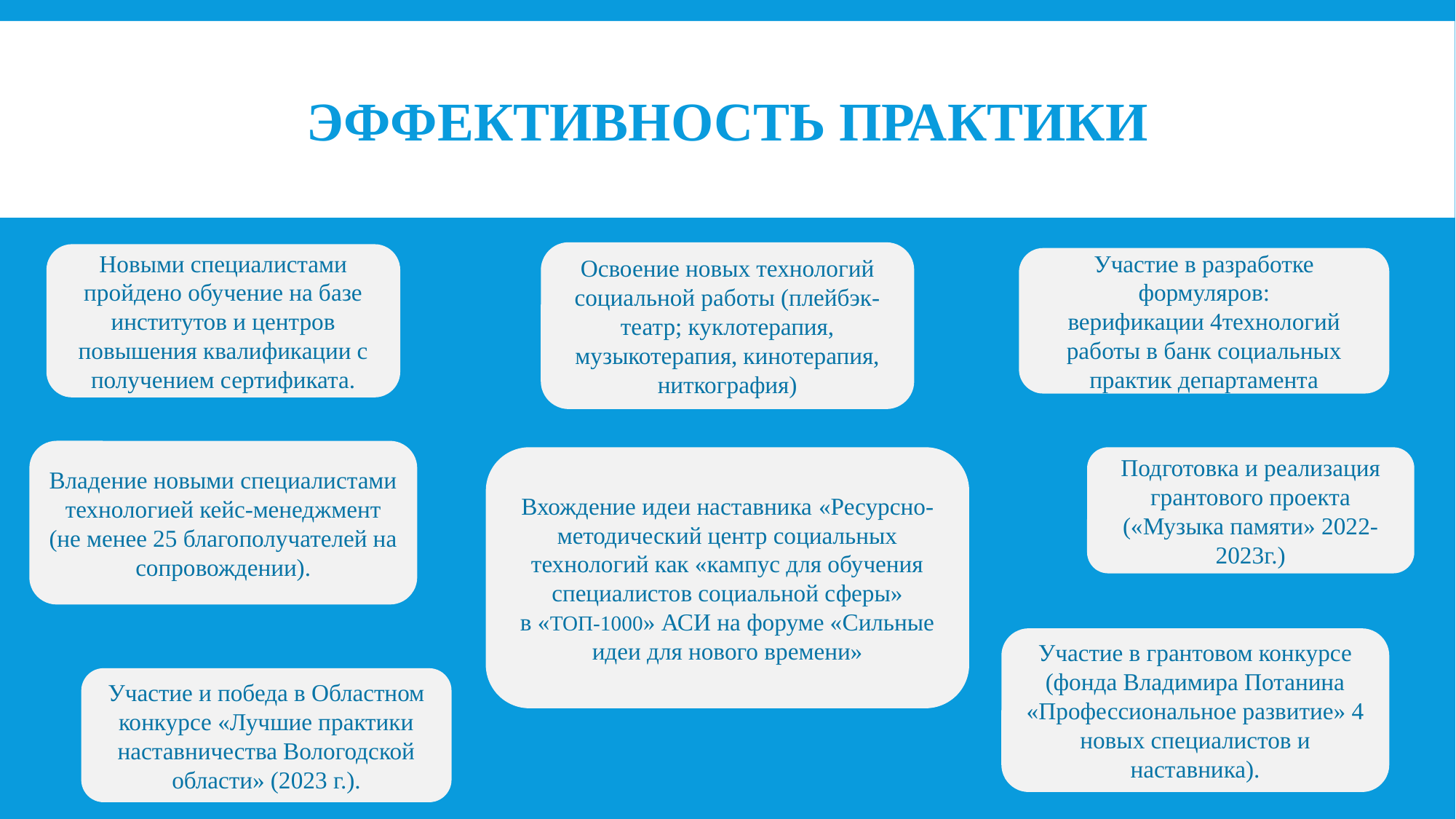

# Эффективность практики
Освоение новых технологий социальной работы (плейбэк-театр; куклотерапия, музыкотерапия, кинотерапия, ниткография)
Новыми специалистами пройдено обучение на базе институтов и центров повышения квалификации с получением сертификата.
Участие в разработке формуляров:
верификации 4технологий работы в банк социальных практик департамента
Владение новыми специалистами технологией кейс-менеджмент (не менее 25 благополучателей на сопровождении).
Вхождение идеи наставника «Ресурсно-методический центр социальных технологий как «кампус для обучения специалистов социальной сферы»
в «ТОП-1000» АСИ на форуме «Сильные идеи для нового времени»
Подготовка и реализация грантового проекта («Музыка памяти» 2022-2023г.)
Участие в грантовом конкурсе (фонда Владимира Потанина «Профессиональное развитие» 4 новых специалистов и наставника).
Участие и победа в Областном конкурсе «Лучшие практики наставничества Вологодской области» (2023 г.).